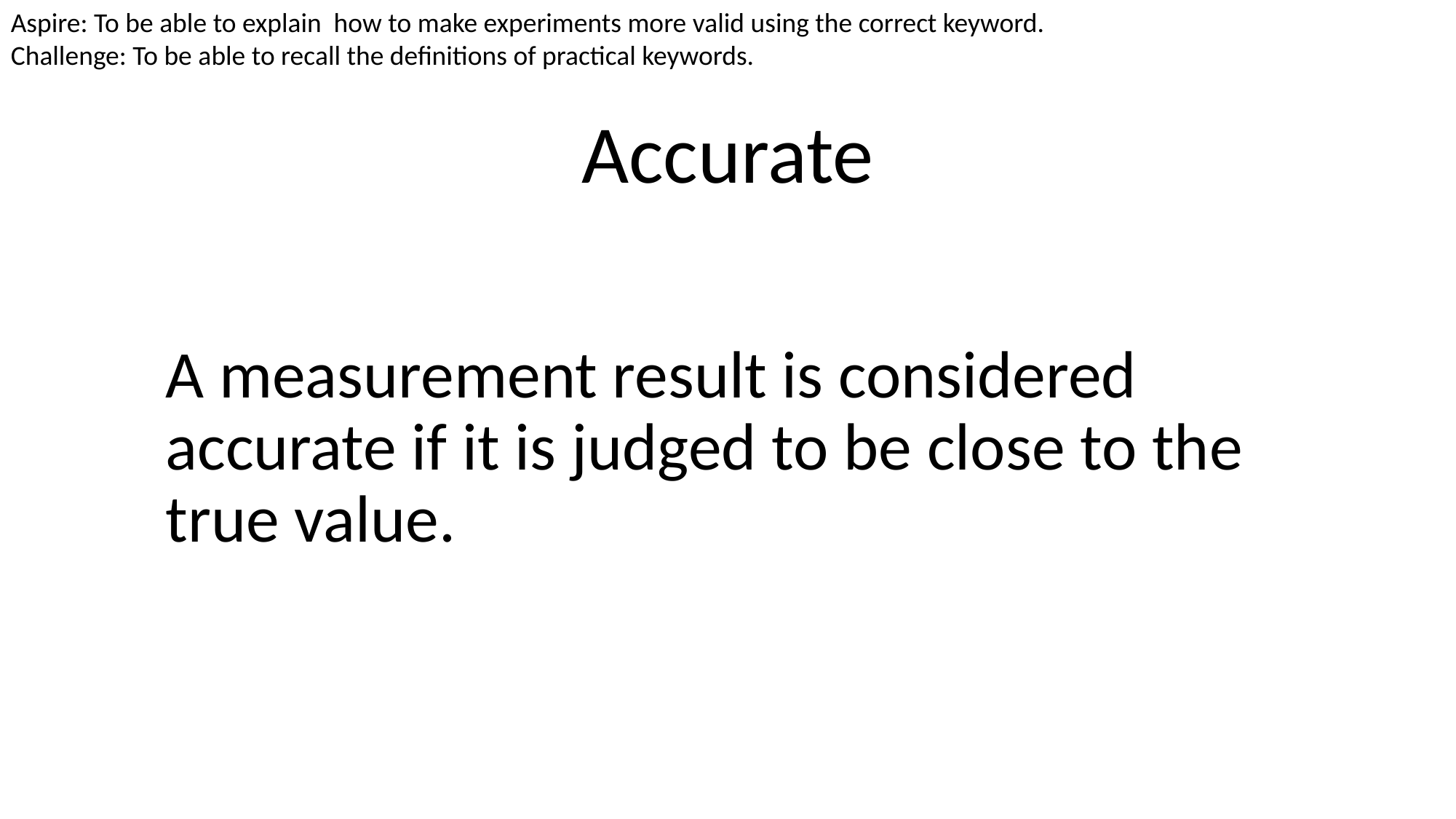

Aspire: To be able to explain  how to make experiments more valid using the correct keyword.
Challenge: To be able to recall the definitions of practical keywords.
# Accurate

A measurement result is considered accurate if it is judged to be close to the true value.